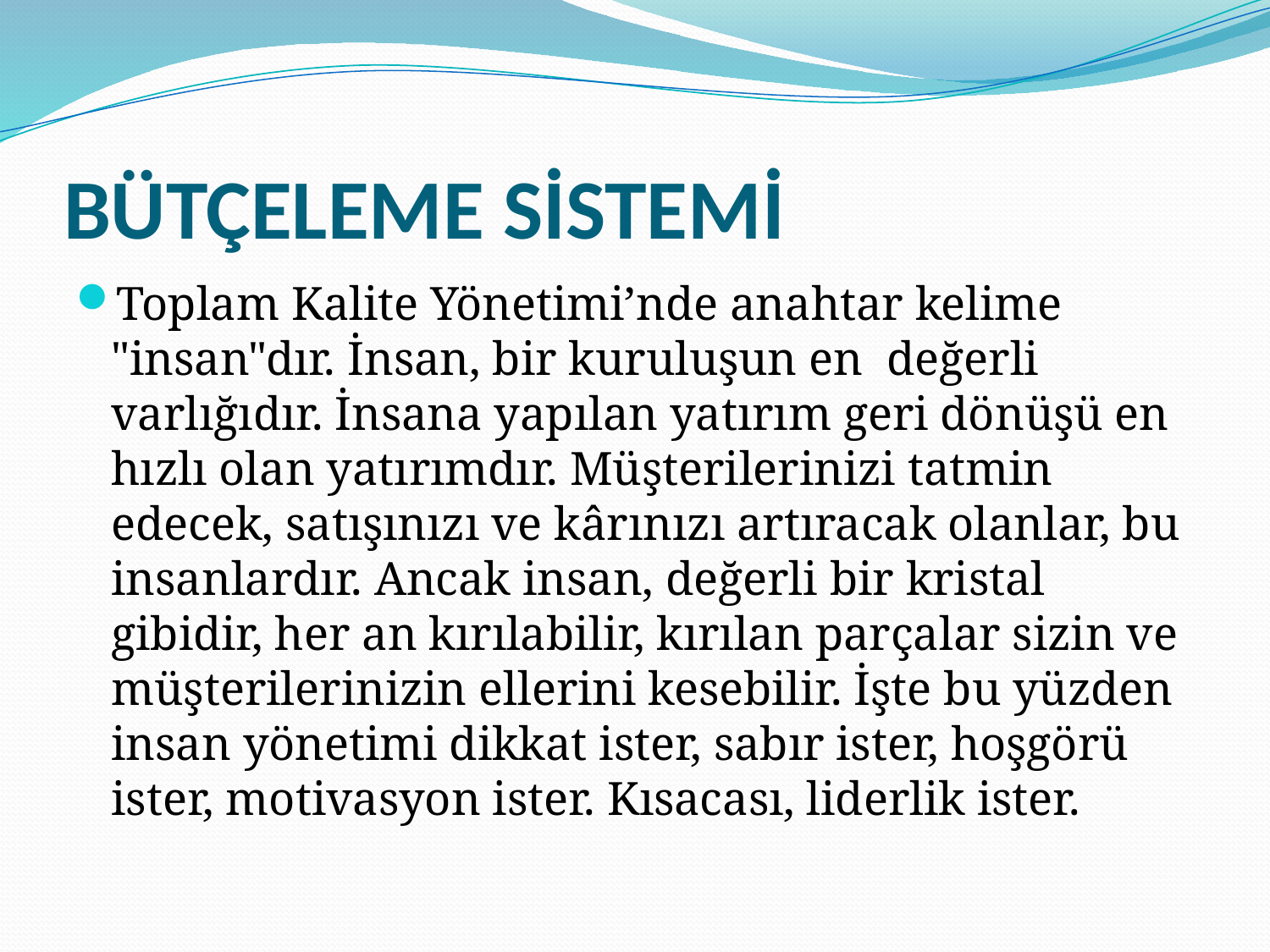

# BÜTÇELEME SİSTEMİ
Toplam Kalite Yönetimi’nde anahtar kelime "insan"dır. İnsan, bir kuruluşun en  değerli varlığıdır. İnsana yapılan yatırım geri dönüşü en hızlı olan yatırımdır. Müşterilerinizi tatmin edecek, satışınızı ve kârınızı artıracak olanlar, bu insanlardır. Ancak insan, değerli bir kristal gibidir, her an kırılabilir, kırılan parçalar sizin ve müşterilerinizin ellerini kesebilir. İşte bu yüzden insan yönetimi dikkat ister, sabır ister, hoşgörü ister, motivasyon ister. Kısacası, liderlik ister.